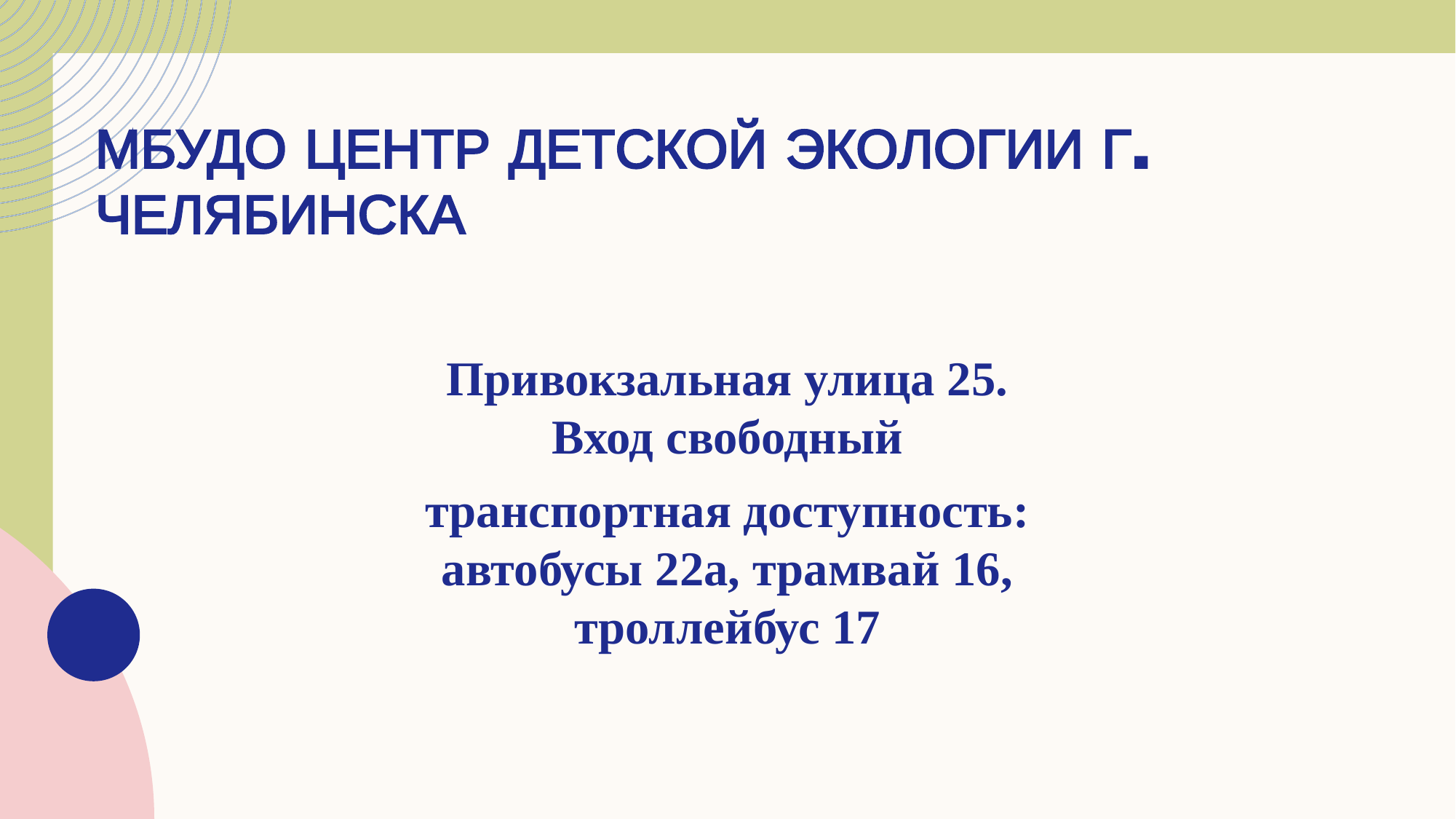

# МБУДО центр детской экологии г. челябинска

Привокзальная улица 25. Вход свободный
транспортная доступность: автобусы 22а, трамвай 16, троллейбус 17